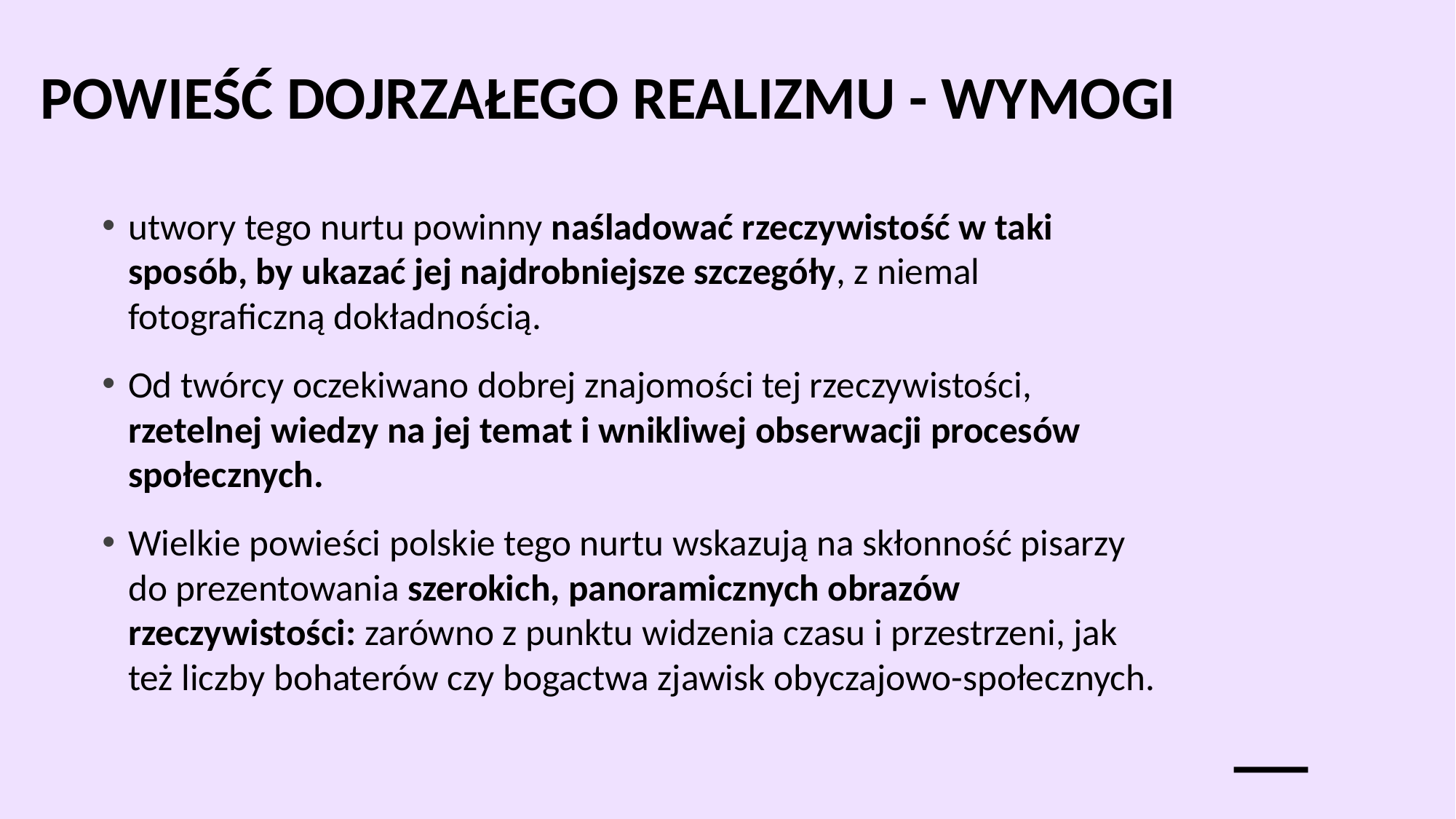

# Powieść dojrzałego realizmu - wymogi
utwory tego nurtu powinny naśladować rzeczywistość w taki sposób, by ukazać jej najdrobniejsze szczegóły, z niemal fotograficzną dokładnością.
Od twórcy oczekiwano dobrej znajomości tej rzeczywistości, rzetelnej wiedzy na jej temat i wnikliwej obserwacji procesów społecznych.
Wielkie powieści polskie tego nurtu wskazują na skłonność pisarzy do prezentowania szerokich, panoramicznych obrazów rzeczywistości: zarówno z punktu widzenia czasu i przestrzeni, jak też liczby bohaterów czy bogactwa zjawisk obyczajowo-społecznych.